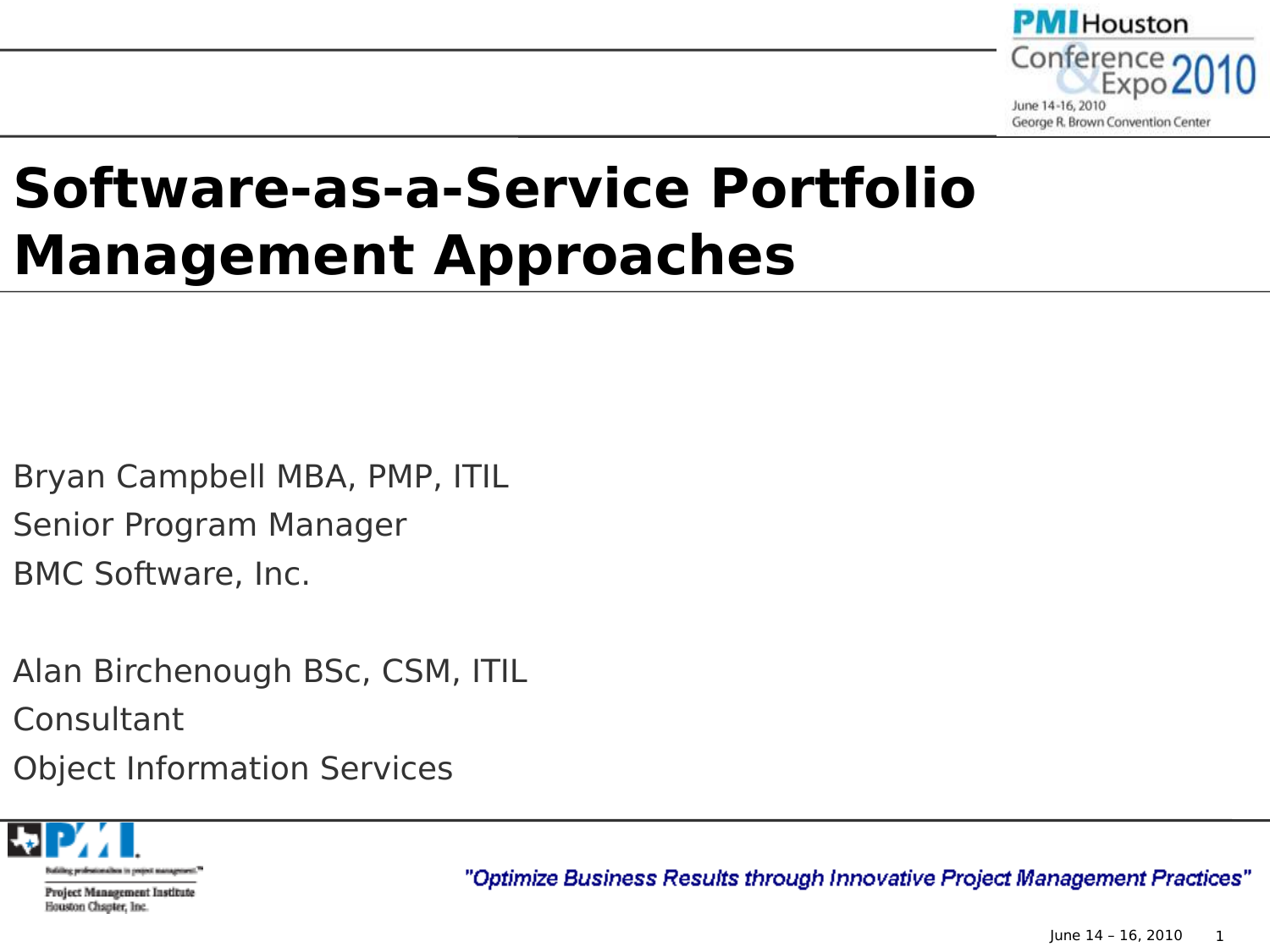

Software-as-a-Service Portfolio Management Approaches

Bryan Campbell MBA, PMP, ITIL
Senior Program Manager
BMC Software, Inc.

Alan Birchenough BSc, CSM, ITIL
Consultant
Object Information Services
June 14 – 16, 2010
1